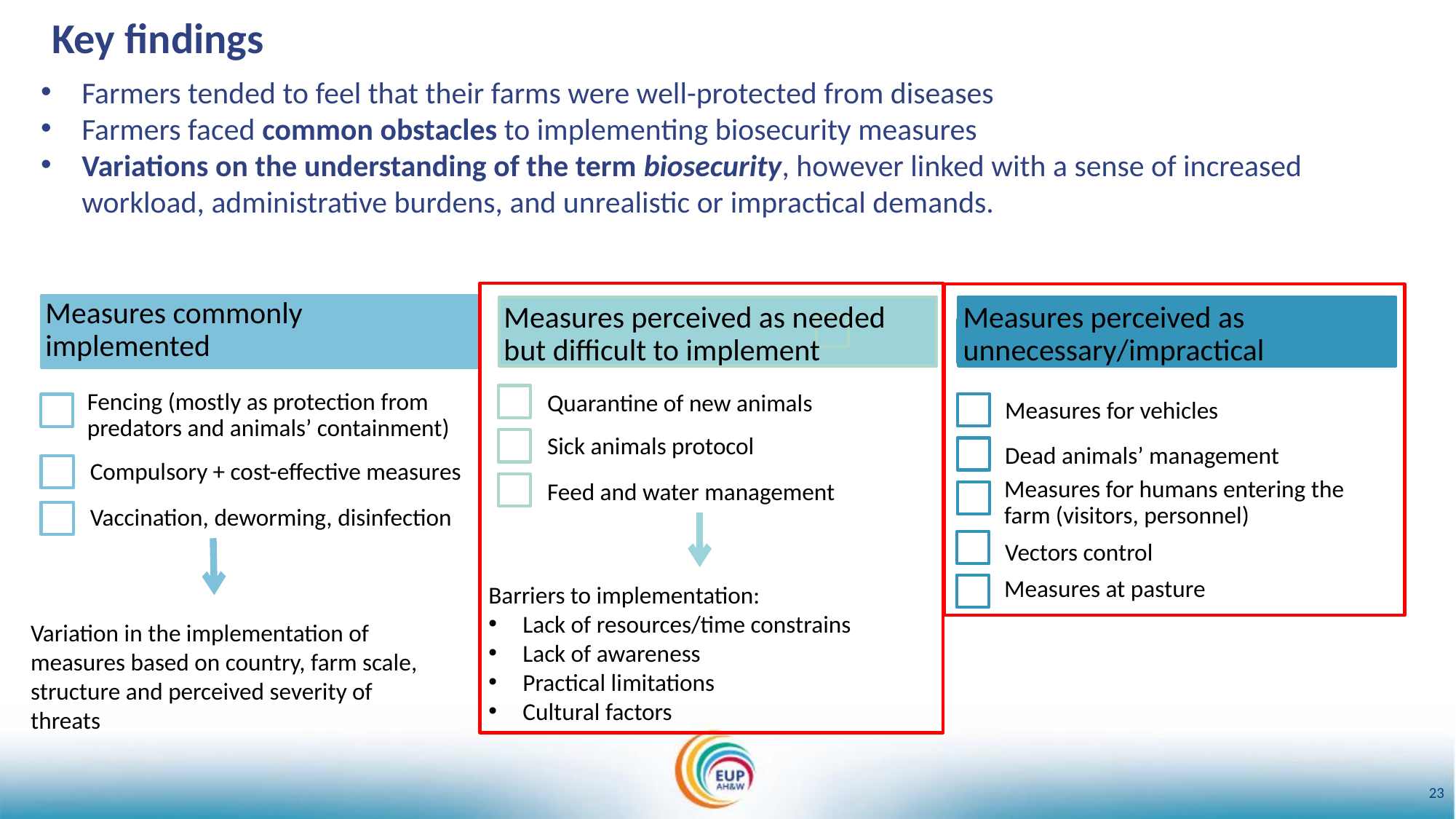

# Key findings
Farmers tended to feel that their farms were well-protected from diseases
Farmers faced common obstacles to implementing biosecurity measures
Variations on the understanding of the term biosecurity, however linked with a sense of increased workload, administrative burdens, and unrealistic or impractical demands.
Measures commonly implemented
Fencing (mostly as protection from predators and animals’ containment)
Compulsory + cost-effective measures
Vaccination, deworming, disinfection
Measures perceived as needed but difficult to implement
Quarantine of new animals
Sick animals protocol
Feed and water management
Measures perceived as unnecessary/impractical
Measures for vehicles
Dead animals’ management
Measures for humans entering the farm (visitors, personnel)
Vectors control
Measures at pasture

Barriers to implementation:
Lack of resources/time constrains
Lack of awareness
Practical limitations
Cultural factors
Variation in the implementation of measures based on country, farm scale, structure and perceived severity of threats
23